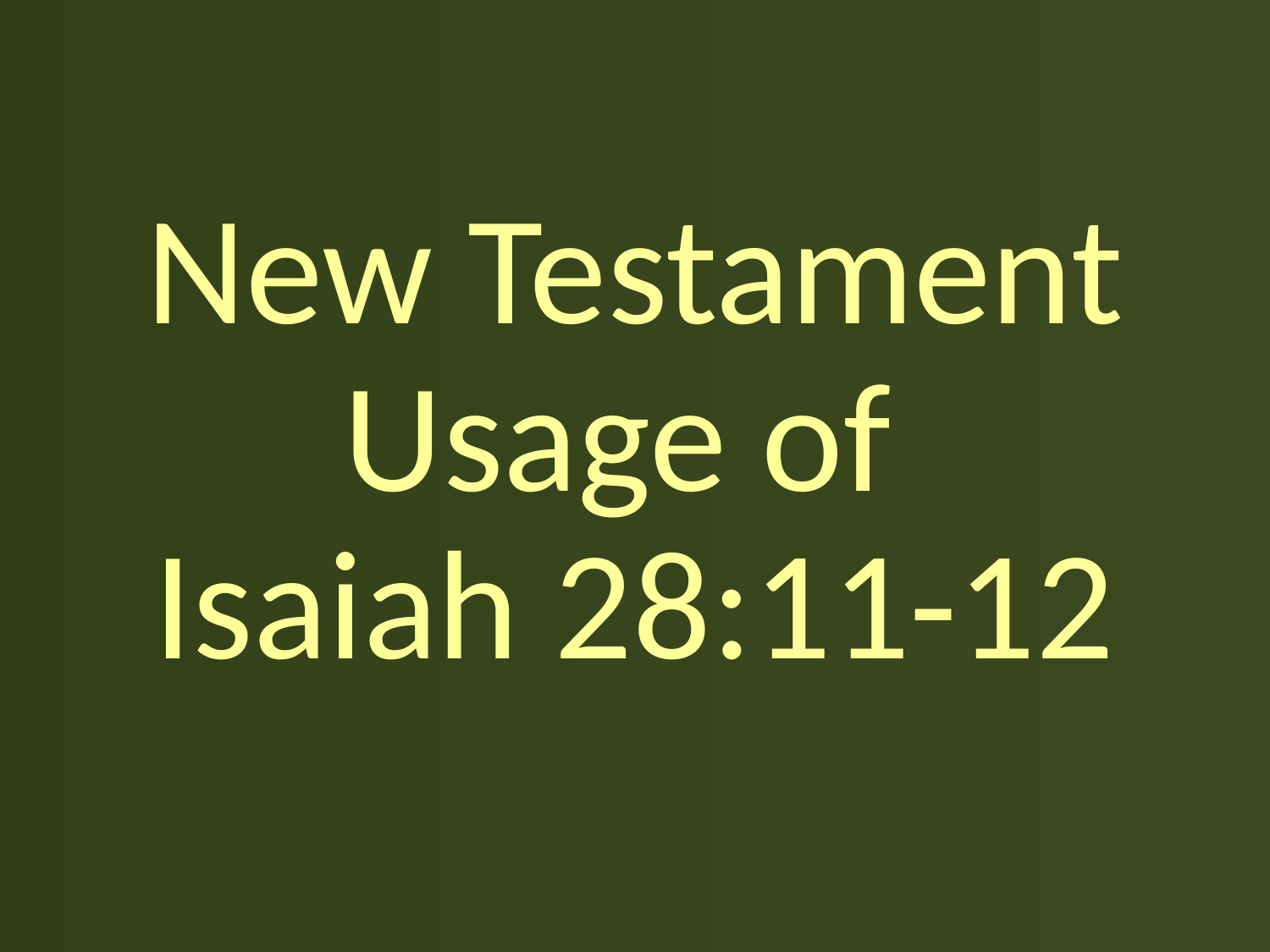

# New Testament Usage of Isaiah 28:11-12